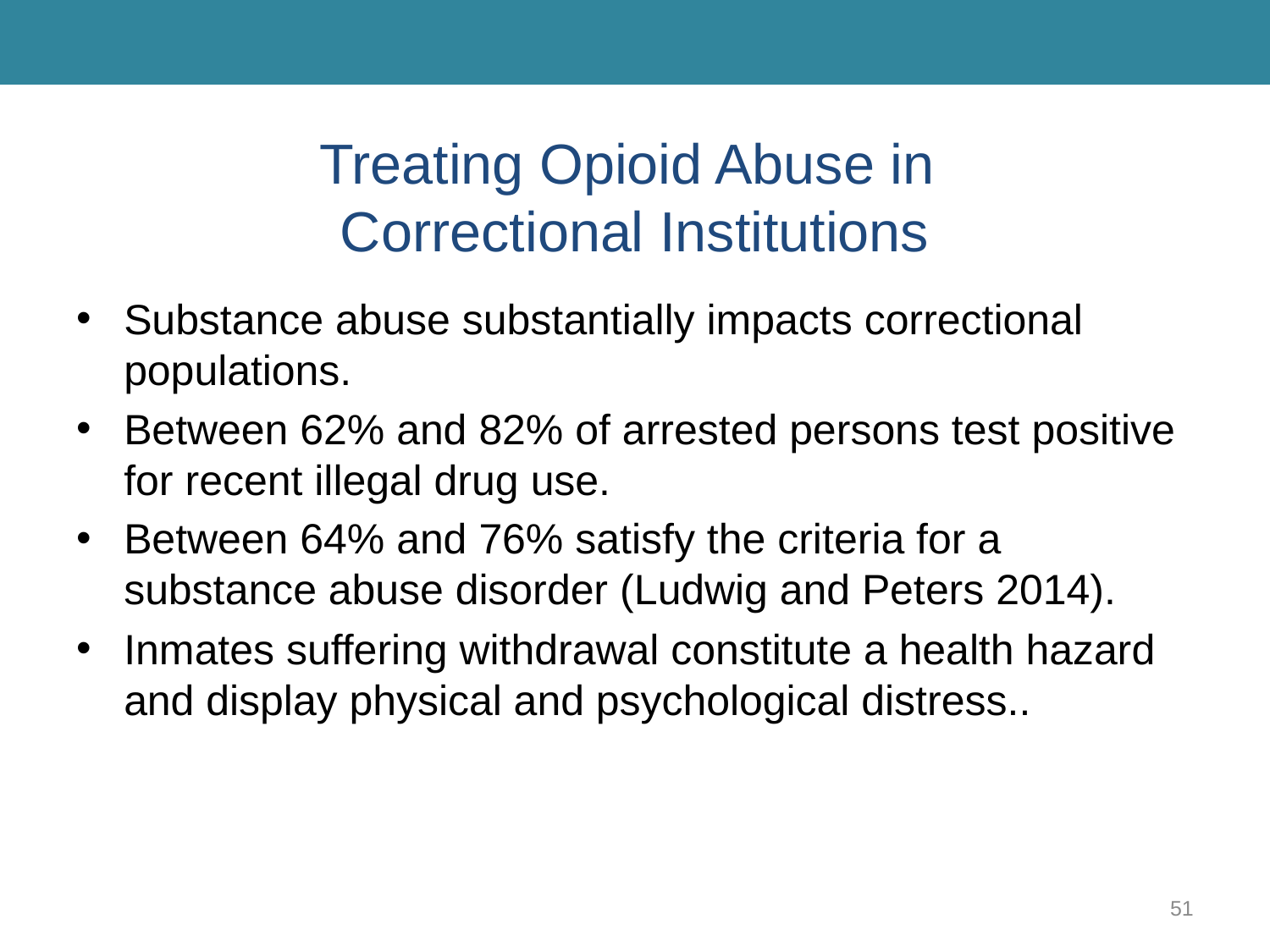

# Treating Opioid Abuse in Correctional Institutions
Substance abuse substantially impacts correctional populations.
Between 62% and 82% of arrested persons test positive for recent illegal drug use.
Between 64% and 76% satisfy the criteria for a substance abuse disorder (Ludwig and Peters 2014).
Inmates suffering withdrawal constitute a health hazard and display physical and psychological distress..
51